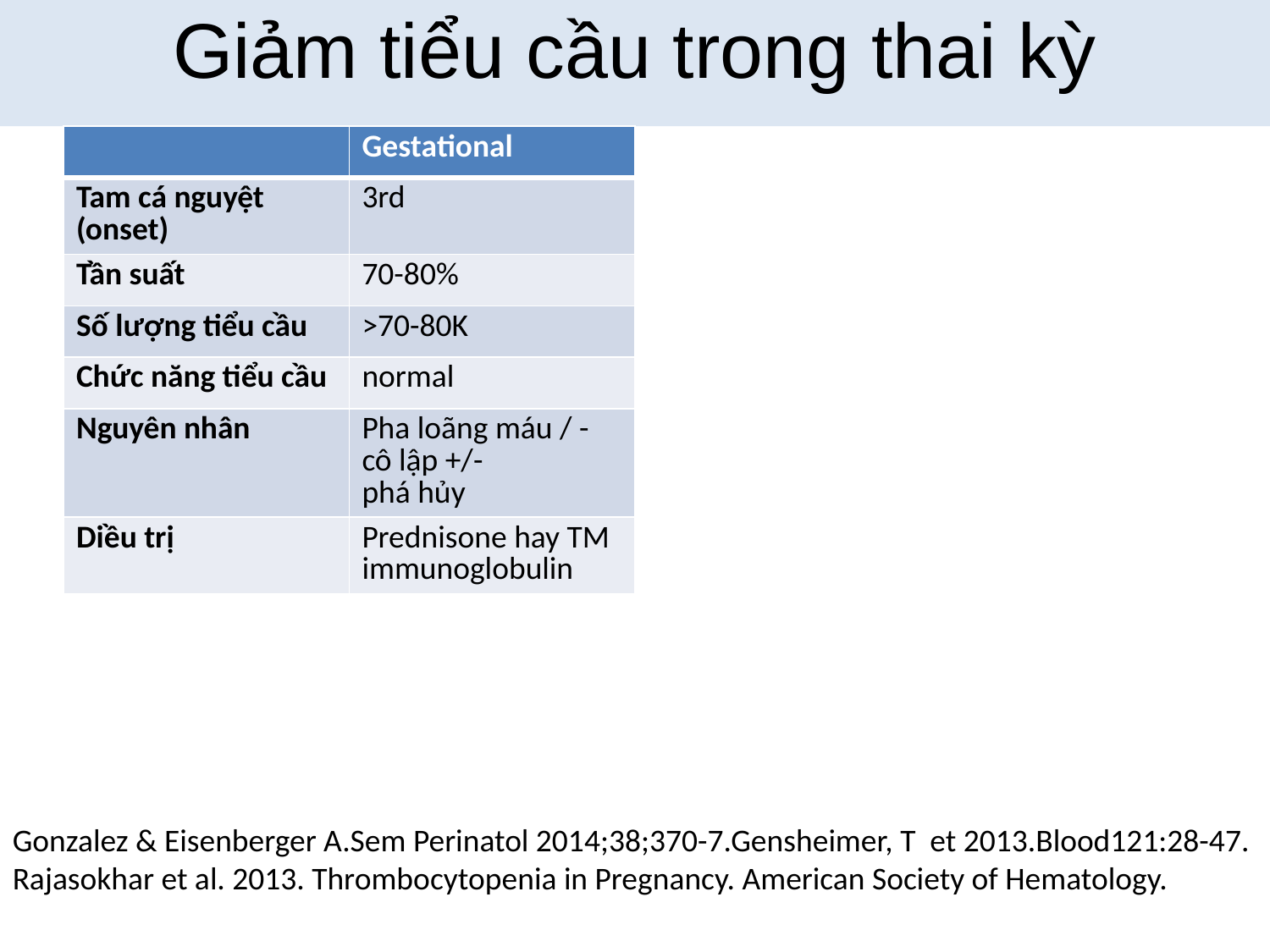

# Giảm tiểu cầu trong thai kỳ
|  | Gestational |
| --- | --- |
| Tam cá nguyệt (onset) | 3rd |
| Tần suất | 70-80% |
| Số lượng tiểu cầu | >70-80K |
| Chức năng tiểu cầu | normal |
| Nguyên nhân | Pha loãng máu / - cô lập +/- phá hủy |
| Diều trị | Prednisone hay TM immunoglobulin |
Gonzalez & Eisenberger A.Sem Perinatol 2014;38;370-7.Gensheimer, T  et 2013.Blood121:28-47. Rajasokhar et al. 2013. Thrombocytopenia in Pregnancy. American Society of Hematology.